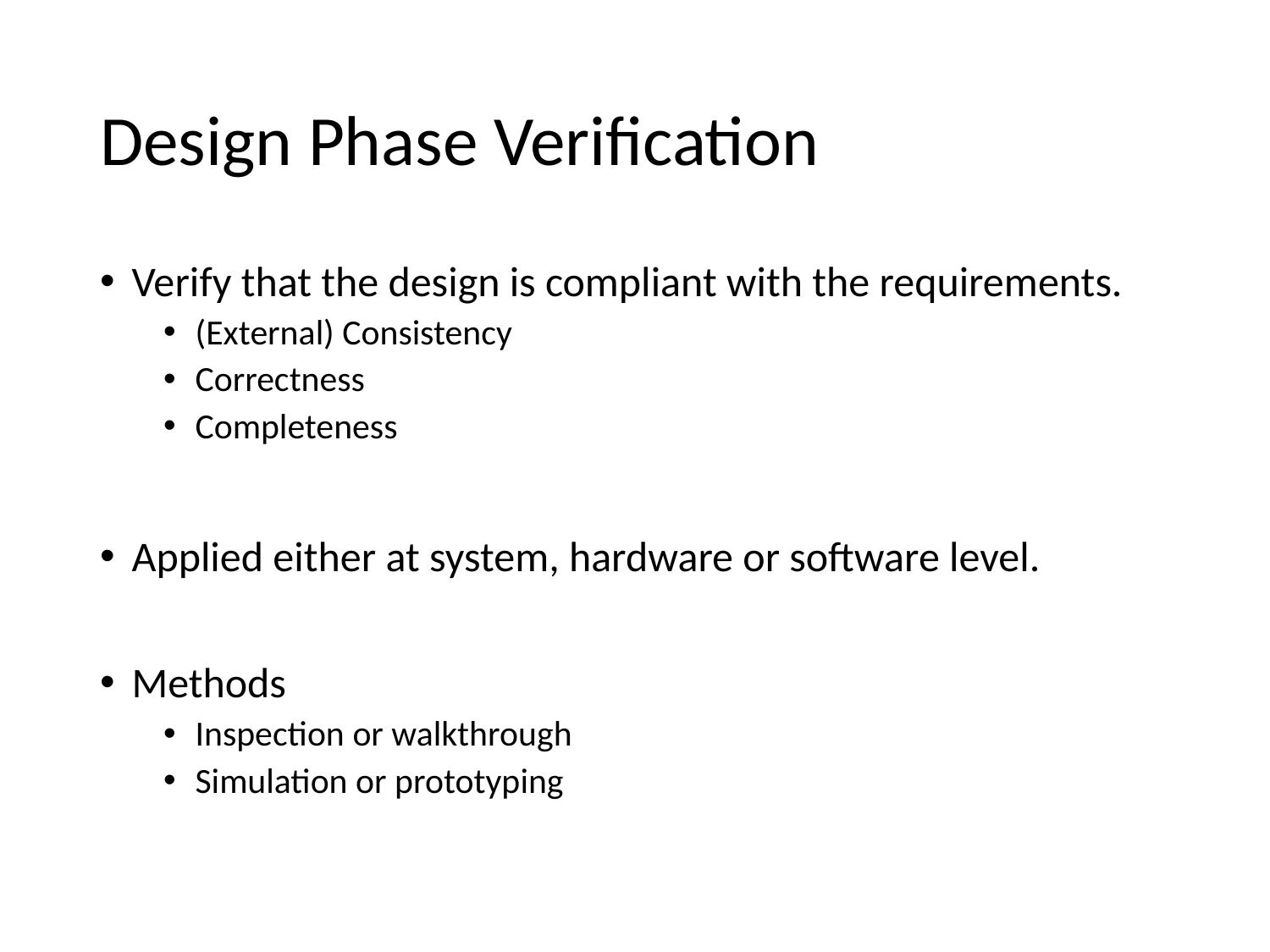

# Design Phase Verification
Verify that the design is compliant with the requirements.
(External) Consistency
Correctness
Completeness

Applied either at system, hardware or software level.

Methods
Inspection or walkthrough
Simulation or prototyping